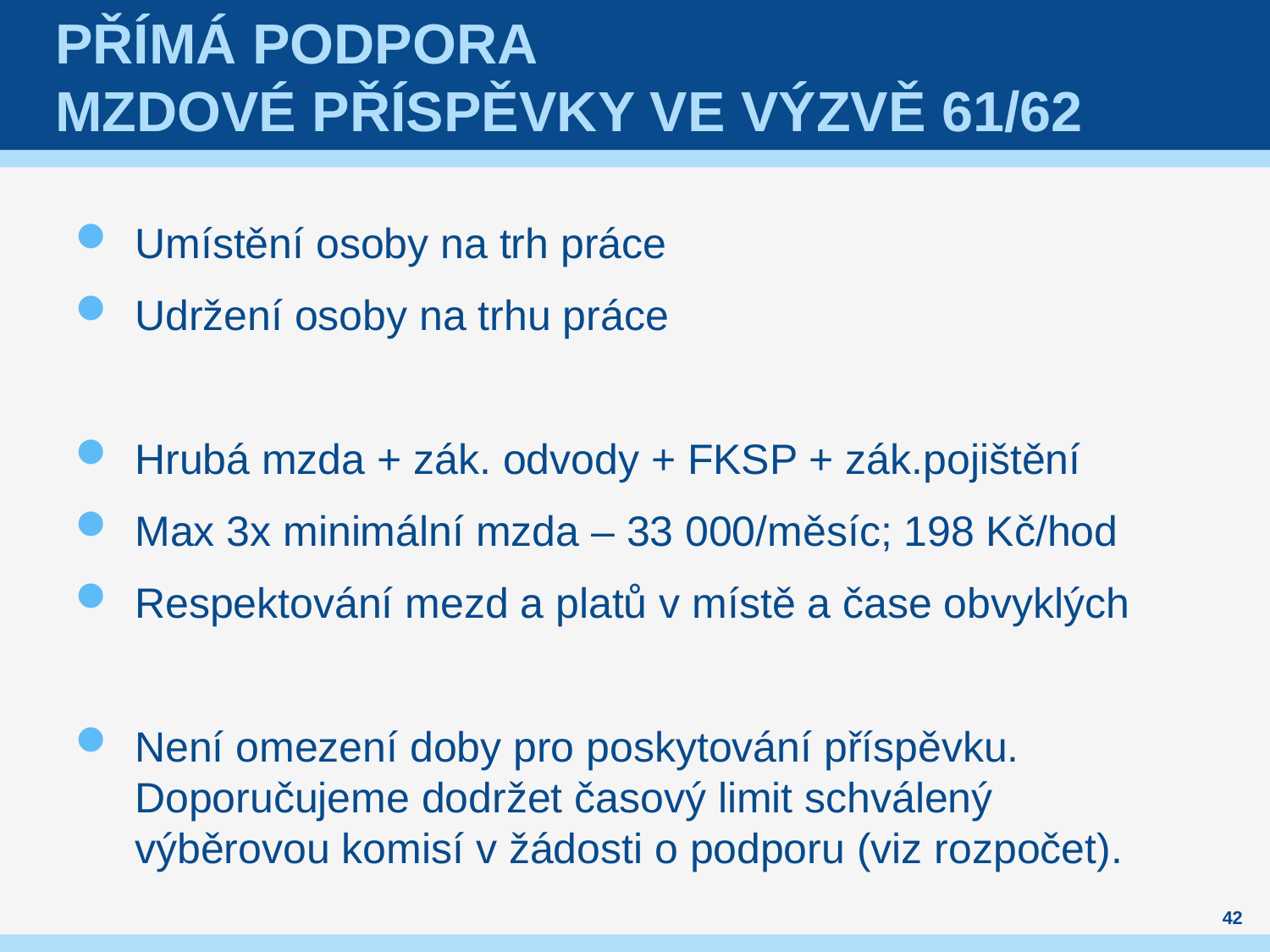

# Přímá podpora Mzdové příspěvky ve výzvě 61/62
Umístění osoby na trh práce
Udržení osoby na trhu práce

Hrubá mzda + zák. odvody + FKSP + zák.pojištění
Max 3x minimální mzda – 33 000/měsíc; 198 Kč/hod
Respektování mezd a platů v místě a čase obvyklých

Není omezení doby pro poskytování příspěvku. Doporučujeme dodržet časový limit schválený výběrovou komisí v žádosti o podporu (viz rozpočet).
42